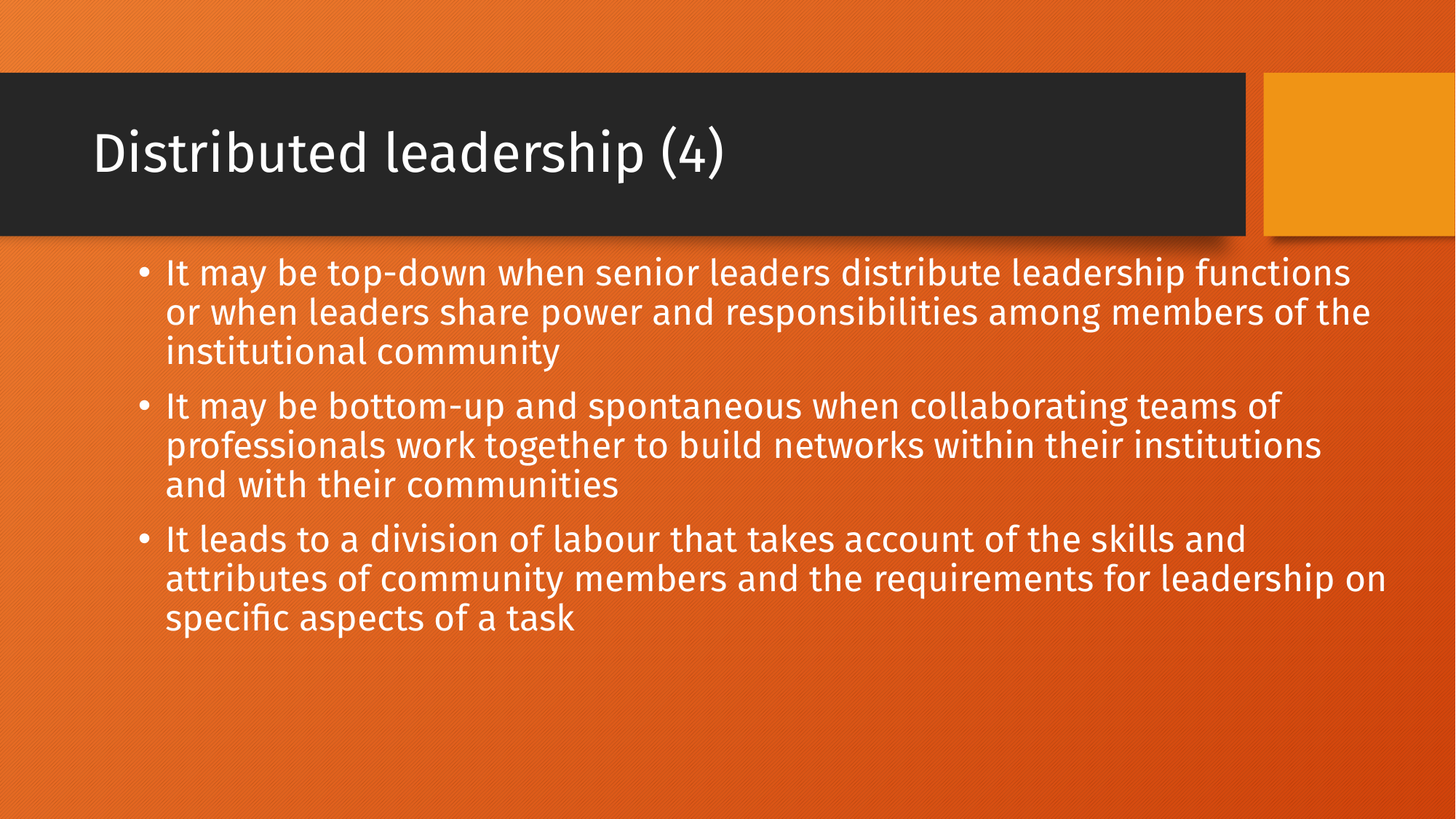

# Distributed leadership (4)
It may be top-down when senior leaders distribute leadership functions or when leaders share power and responsibilities among members of the institutional community
It may be bottom-up and spontaneous when collaborating teams of professionals work together to build networks within their institutions and with their communities
It leads to a division of labour that takes account of the skills and attributes of community members and the requirements for leadership on specific aspects of a task